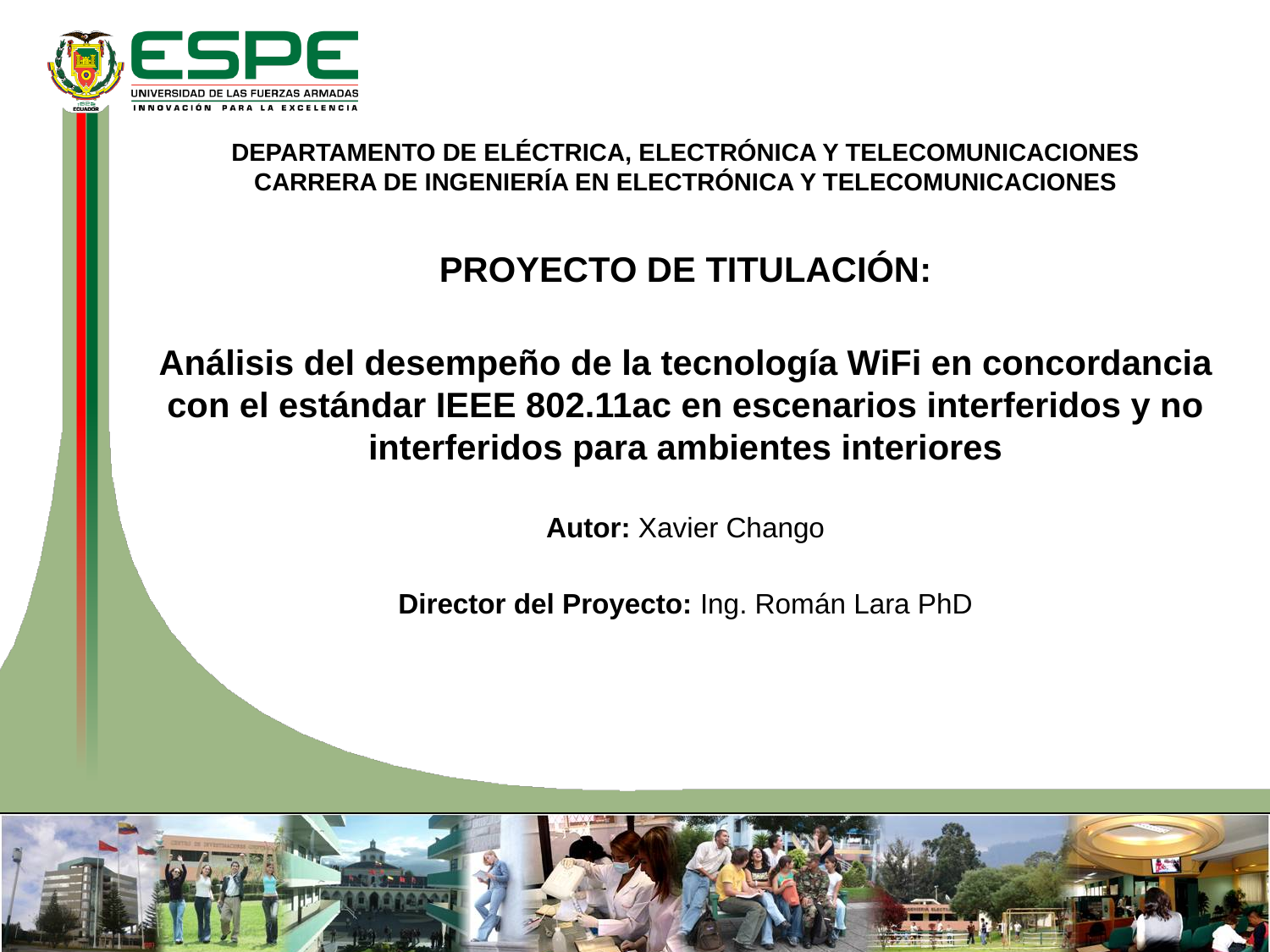

DEPARTAMENTO DE ELÉCTRICA, ELECTRÓNICA Y TELECOMUNICACIONES
CARRERA DE INGENIERÍA EN ELECTRÓNICA Y TELECOMUNICACIONES

PROYECTO DE TITULACIÓN:

Análisis del desempeño de la tecnología WiFi en concordancia con el estándar IEEE 802.11ac en escenarios interferidos y no interferidos para ambientes interiores

Autor: Xavier Chango

Director del Proyecto: Ing. Román Lara PhD